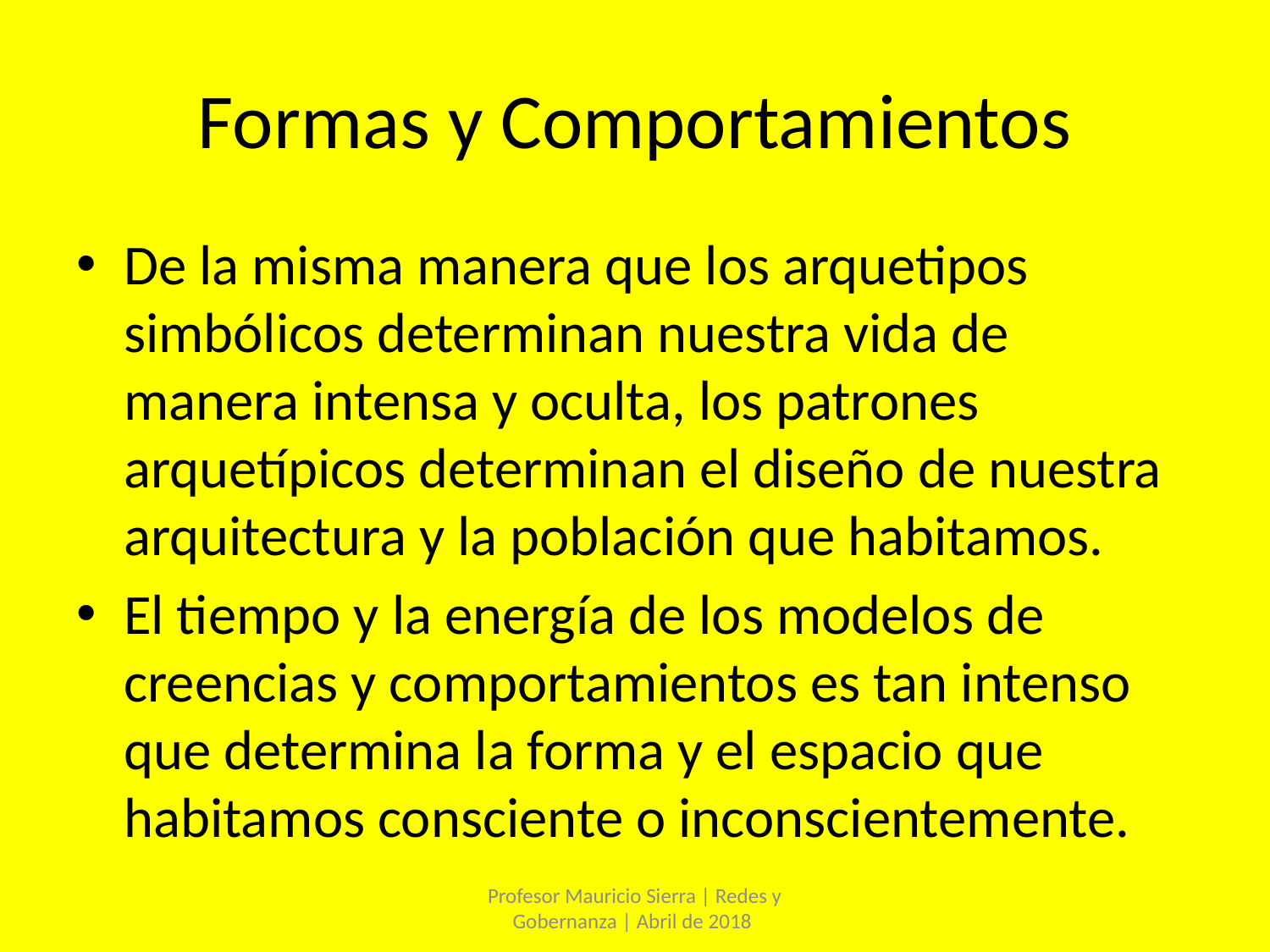

# Formas y Comportamientos
De la misma manera que los arquetipos simbólicos determinan nuestra vida de manera intensa y oculta, los patrones arquetípicos determinan el diseño de nuestra arquitectura y la población que habitamos.
El tiempo y la energía de los modelos de creencias y comportamientos es tan intenso que determina la forma y el espacio que habitamos consciente o inconscientemente.
Profesor Mauricio Sierra | Redes y Gobernanza | Abril de 2018